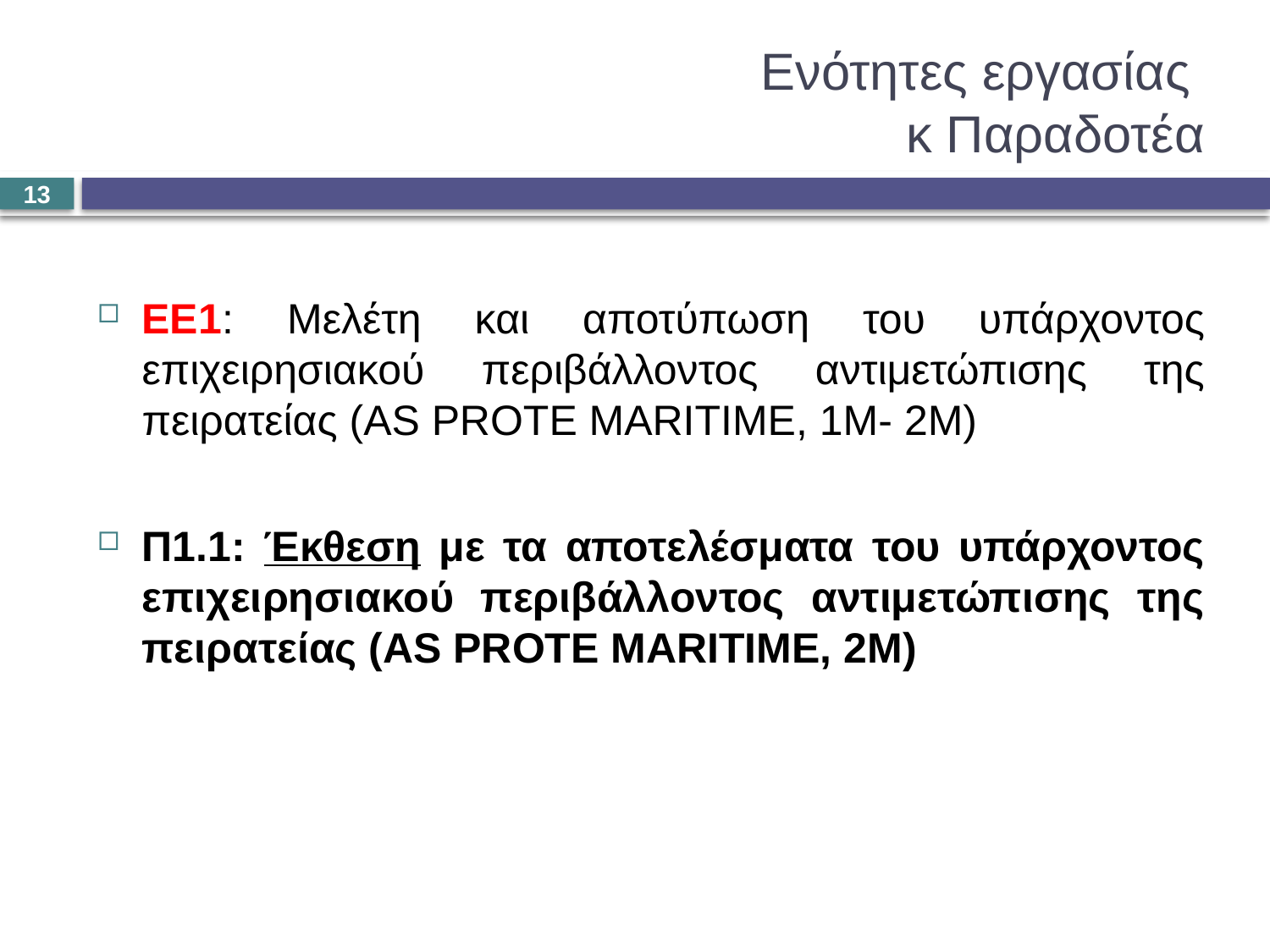

# Ενότητες εργασίας κ Παραδοτέα
13

ΕΕ1: Μελέτη και αποτύπωση του υπάρχοντος επιχειρησιακού περιβάλλοντος αντιμετώπισης της πειρατείας (AS PROTE MARITIME, 1Μ- 2M)

Π1.1: Έκθεση με τα αποτελέσματα του υπάρχοντος επιχειρησιακού περιβάλλοντος αντιμετώπισης της πειρατείας (AS PROTE MARITIME, 2Μ)